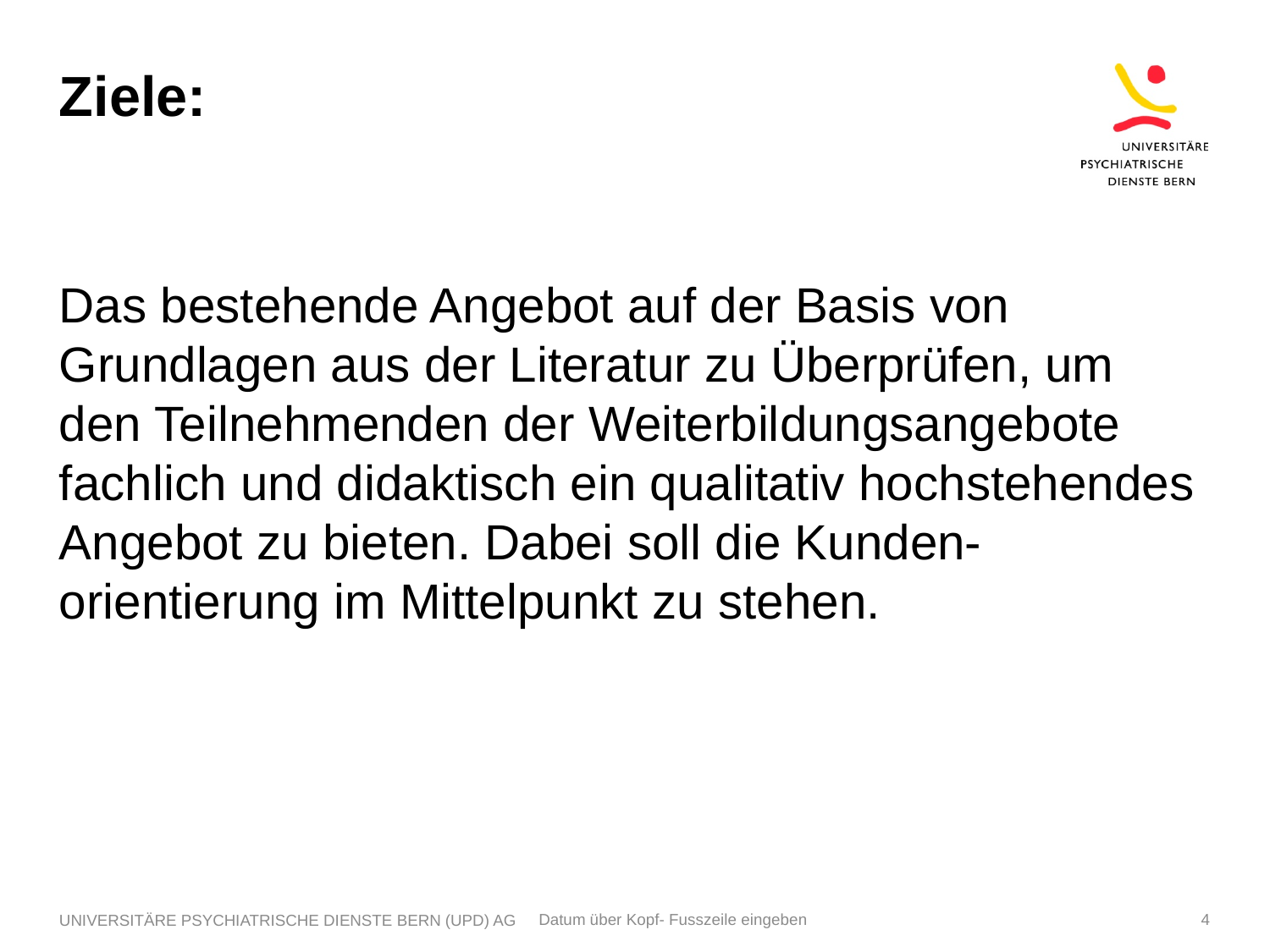

# Ziele:
Das bestehende Angebot auf der Basis von Grundlagen aus der Literatur zu Überprüfen, um den Teilnehmenden der Weiterbildungsangebote fachlich und didaktisch ein qualitativ hochstehendes Angebot zu bieten. Dabei soll die Kunden-orientierung im Mittelpunkt zu stehen.

UNIVERSITÄRE PSYCHIATRISCHE DIENSTE BERN (UPD) AG
Datum über Kopf- Fusszeile eingeben
4